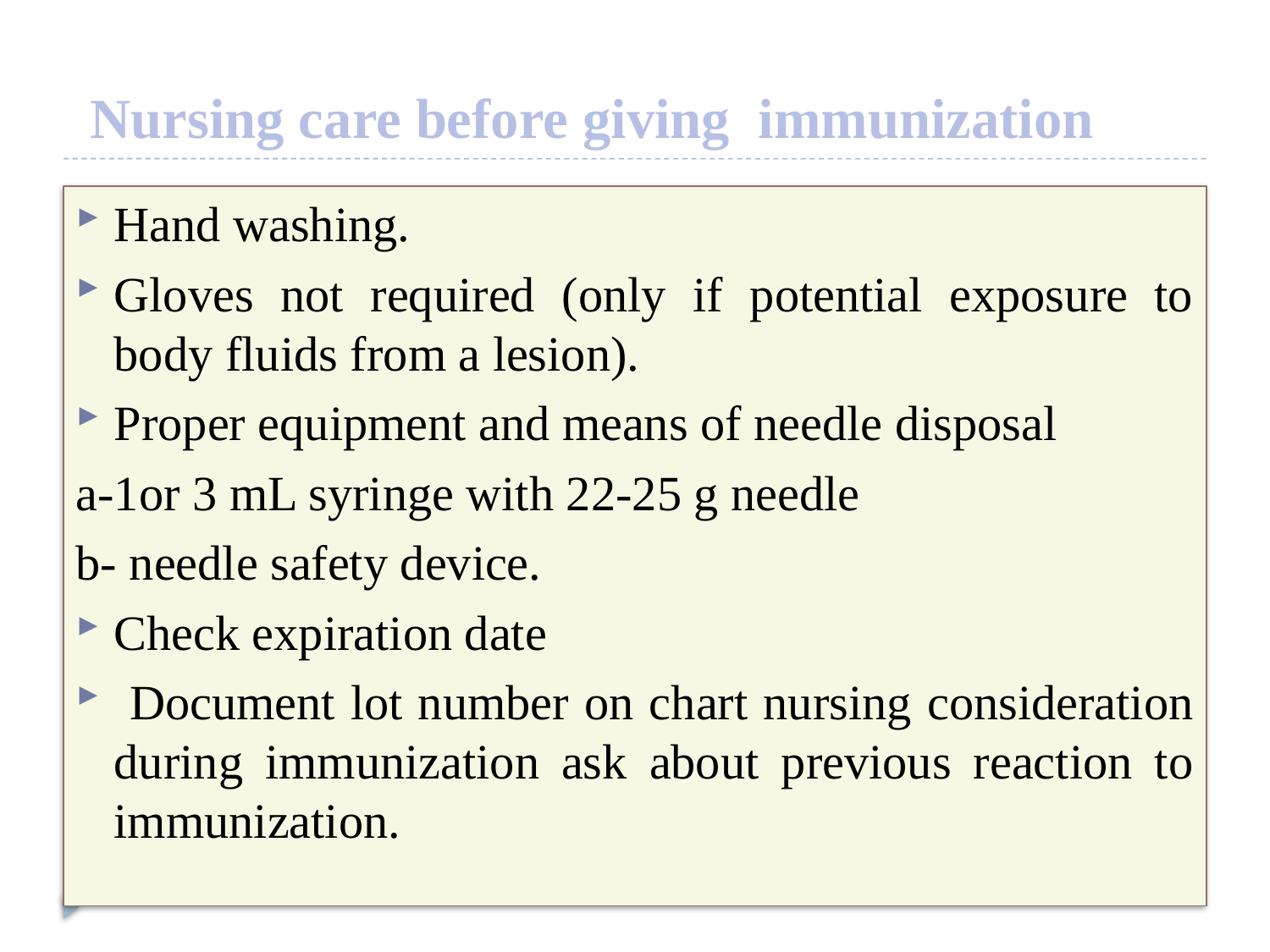

# Nursing care before giving  immunization
Hand washing.
Gloves not required (only if potential exposure to body fluids from a lesion).
Proper equipment and means of needle disposal
a-1or 3 mL syringe with 22-25 g needle
b- needle safety device.
Check expiration date
 Document lot number on chart nursing consideration during immunization ask about previous reaction to immunization.